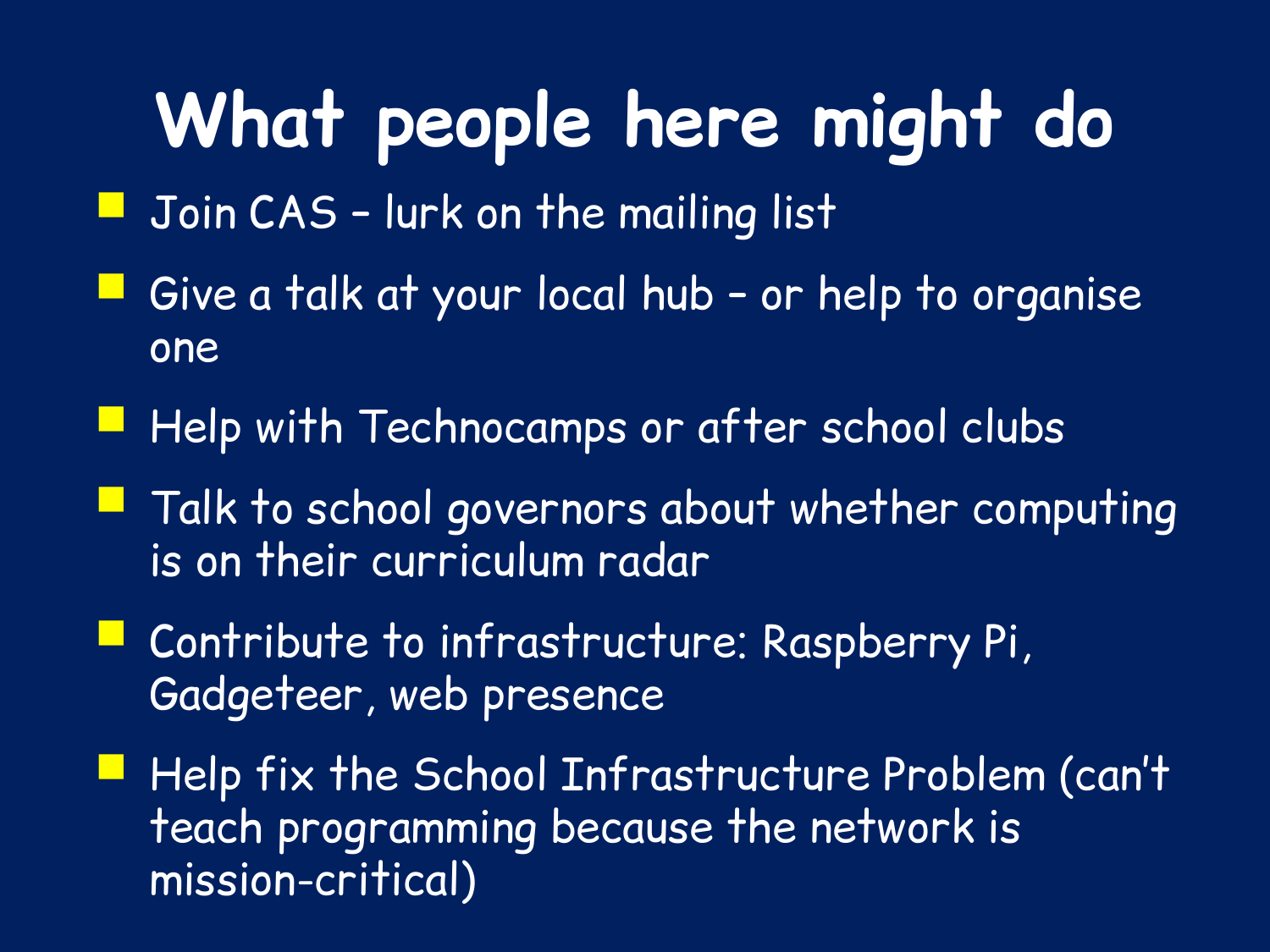

# What people here might do
Join CAS – lurk on the mailing list
Give a talk at your local hub – or help to organise one
Help with Technocamps or after school clubs
Talk to school governors about whether computing is on their curriculum radar
Contribute to infrastructure: Raspberry Pi, Gadgeteer, web presence
Help fix the School Infrastructure Problem (can’t teach programming because the network is mission-critical)